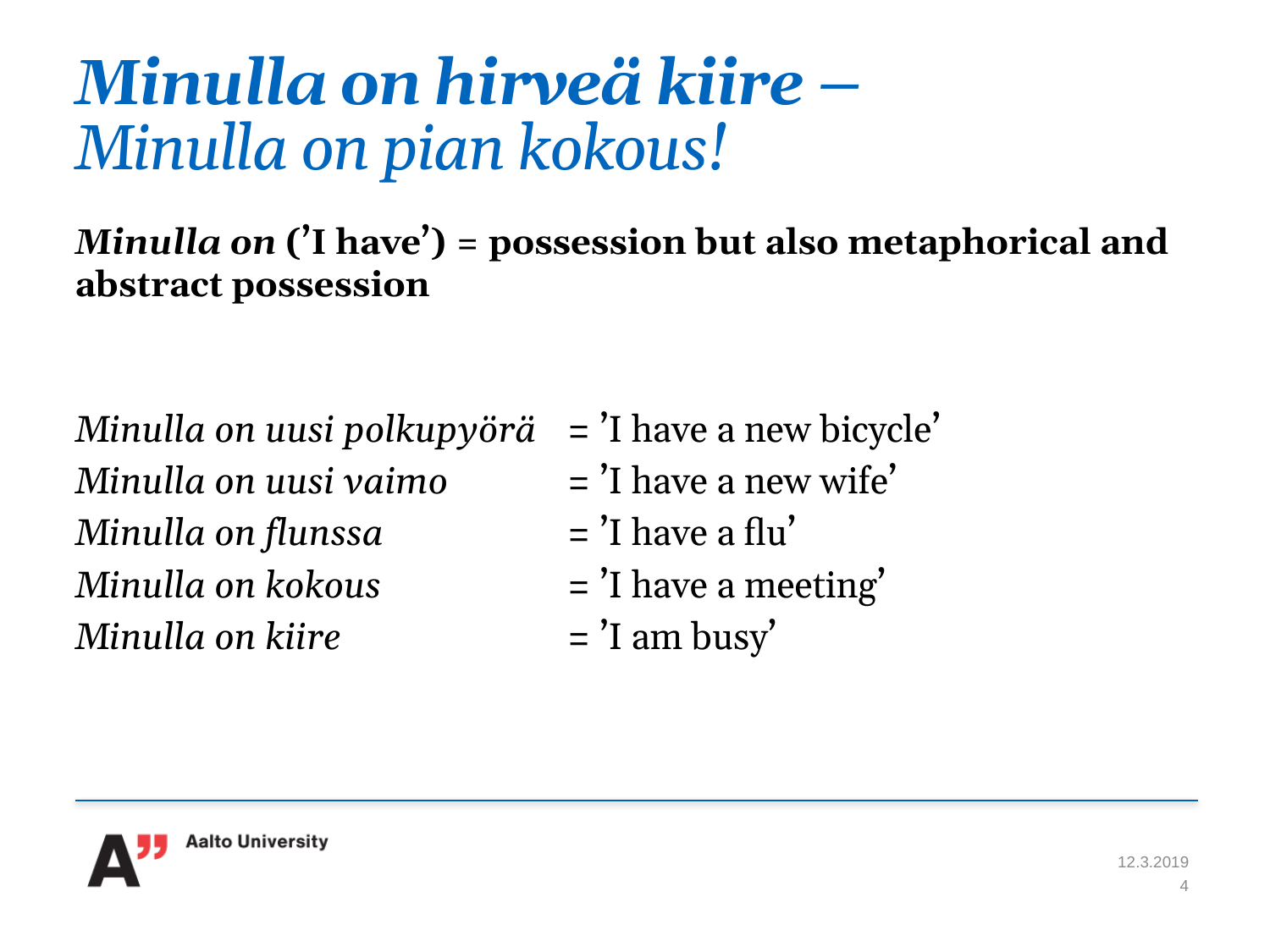

# Minulla on hirveä kiire – Minulla on pian kokous!
Minulla on (’I have’) = possession but also metaphorical and abstract possession
Minulla on uusi polkupyörä
Minulla on uusi vaimo
Minulla on flunssa
Minulla on kokous
Minulla on kiire
= ’I have a new bicycle’
= ’I have a new wife’
= ’I have a flu’
= ’I have a meeting’
= ’I am busy’
12.3.2019
4